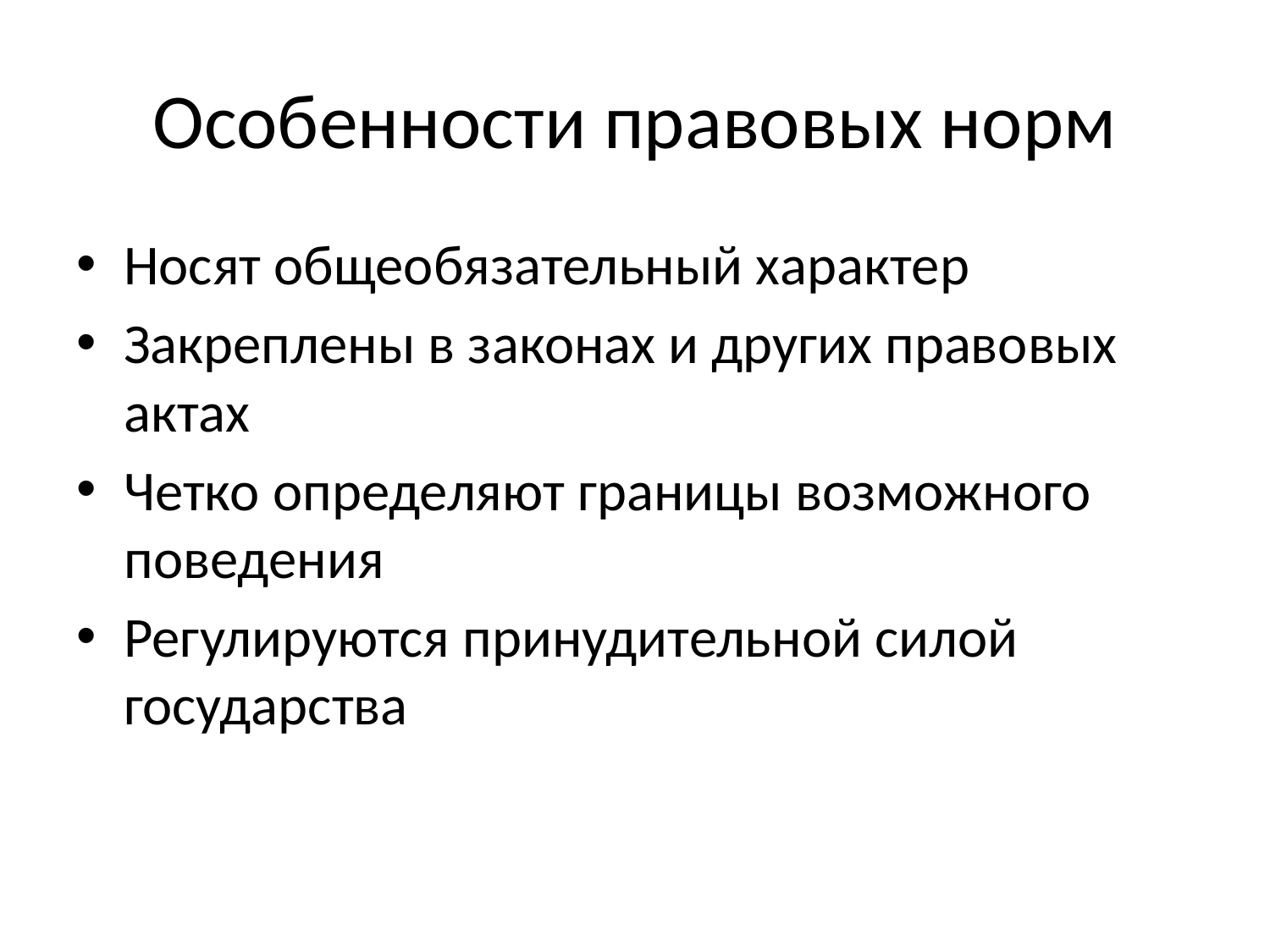

# Особенности правовых норм
Носят общеобязательный характер
Закреплены в законах и других правовых актах
Четко определяют границы возможного поведения
Регулируются принудительной силой государства